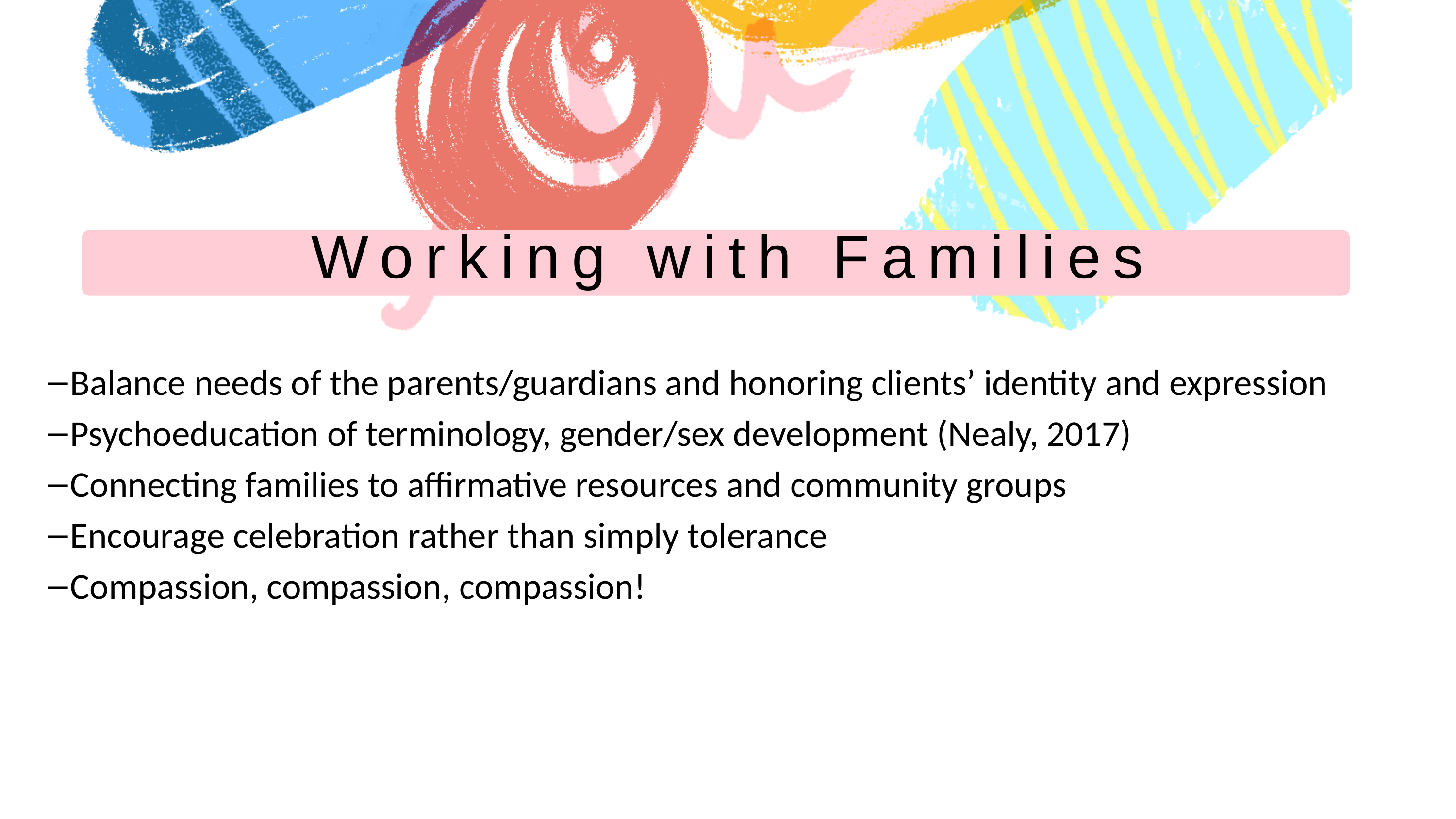

Working with Families

Balance needs of the parents/guardians and honoring clients’ identity and expression
Psychoeducation of terminology, gender/sex development (Nealy, 2017)
Connecting families to affirmative resources and community groups
Encourage celebration rather than simply tolerance
Compassion, compassion, compassion!